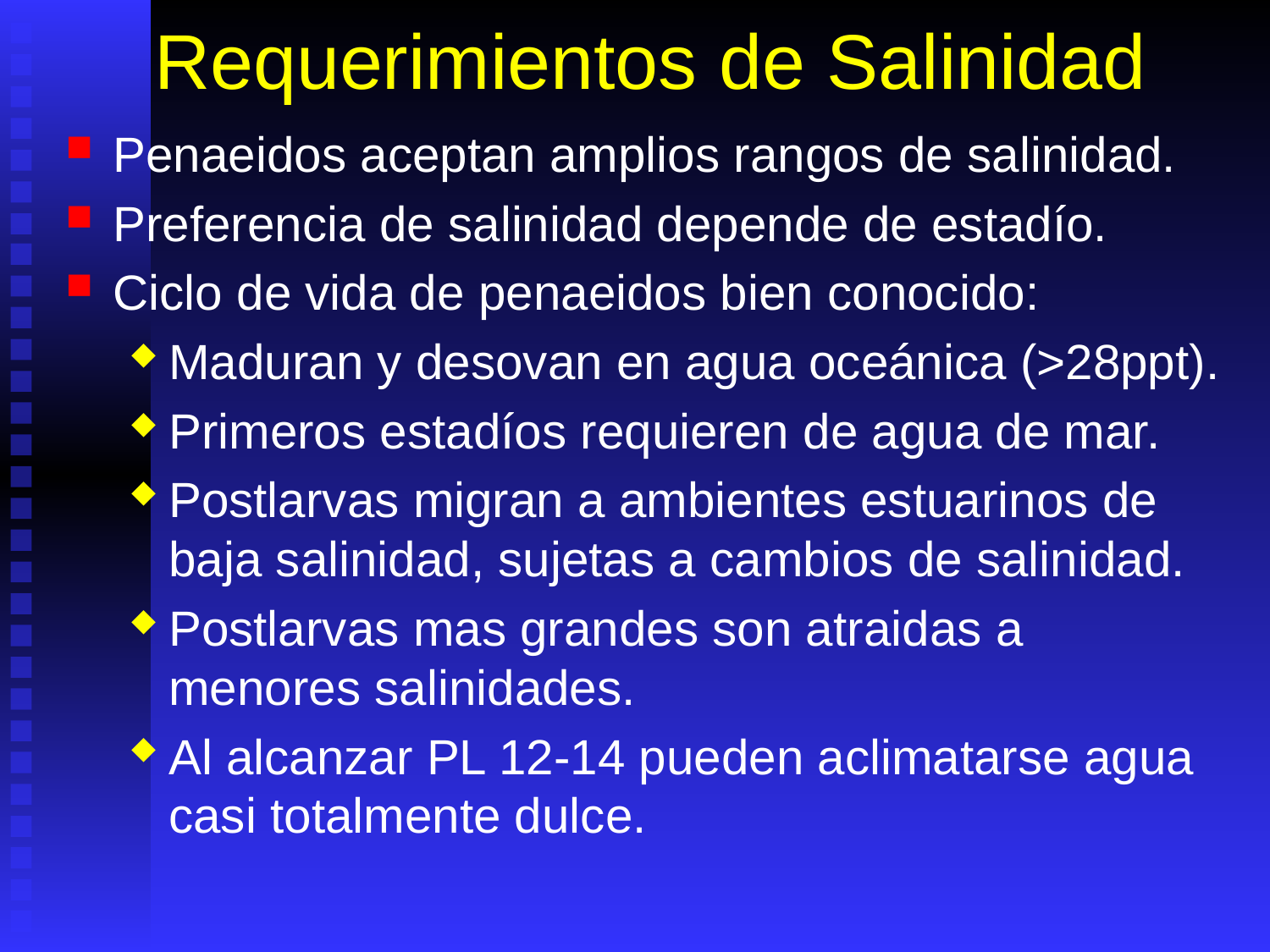

# Requerimientos de Salinidad
Penaeidos aceptan amplios rangos de salinidad.
Preferencia de salinidad depende de estadío.
Ciclo de vida de penaeidos bien conocido:
Maduran y desovan en agua oceánica (>28ppt).
Primeros estadíos requieren de agua de mar.
Postlarvas migran a ambientes estuarinos de baja salinidad, sujetas a cambios de salinidad.
Postlarvas mas grandes son atraidas a menores salinidades.
Al alcanzar PL 12-14 pueden aclimatarse agua casi totalmente dulce.